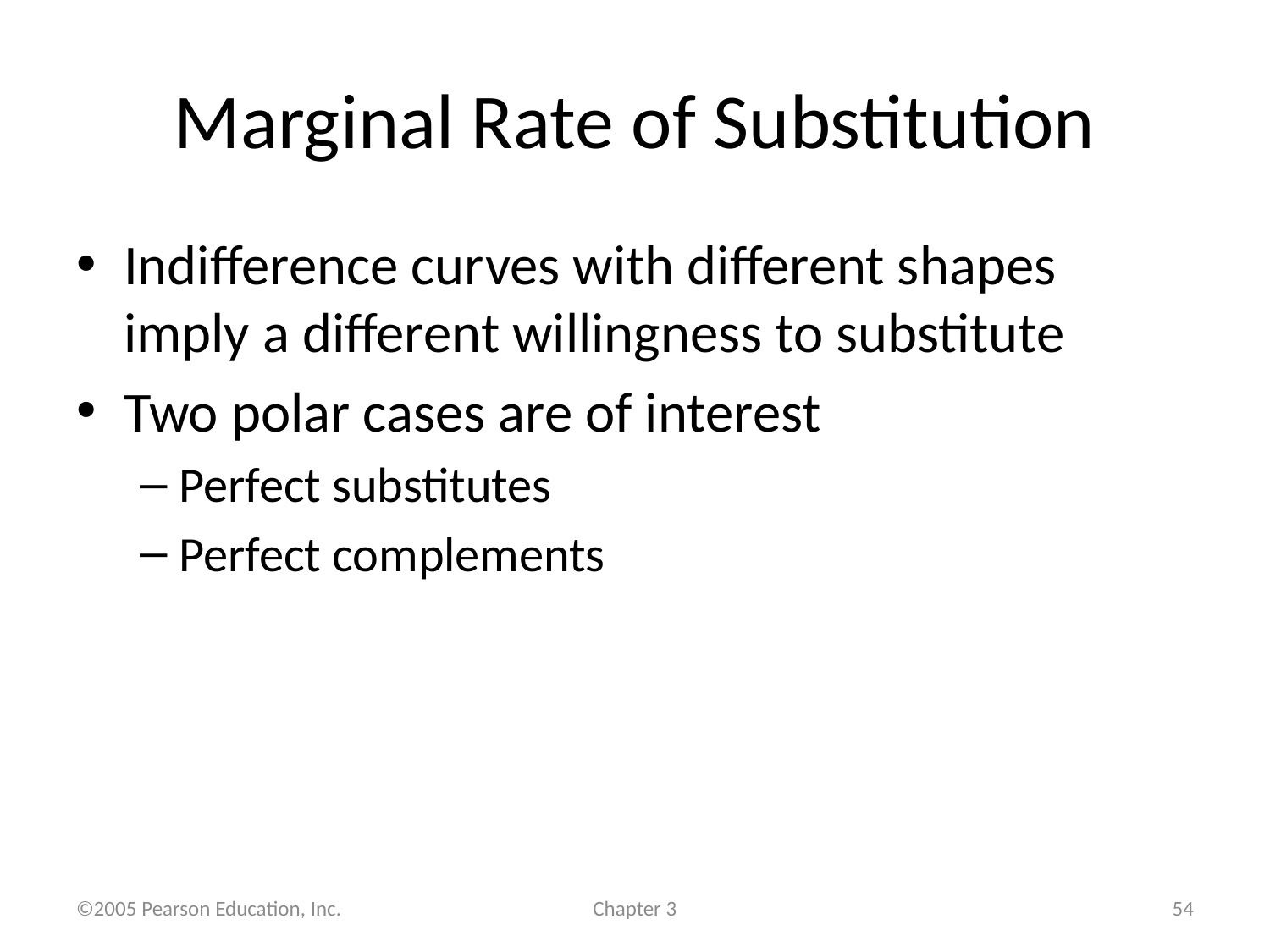

# Marginal Rate of Substitution
Indifference curves with different shapes imply a different willingness to substitute
Two polar cases are of interest
Perfect substitutes
Perfect complements
©2005 Pearson Education, Inc.
Chapter 3
54